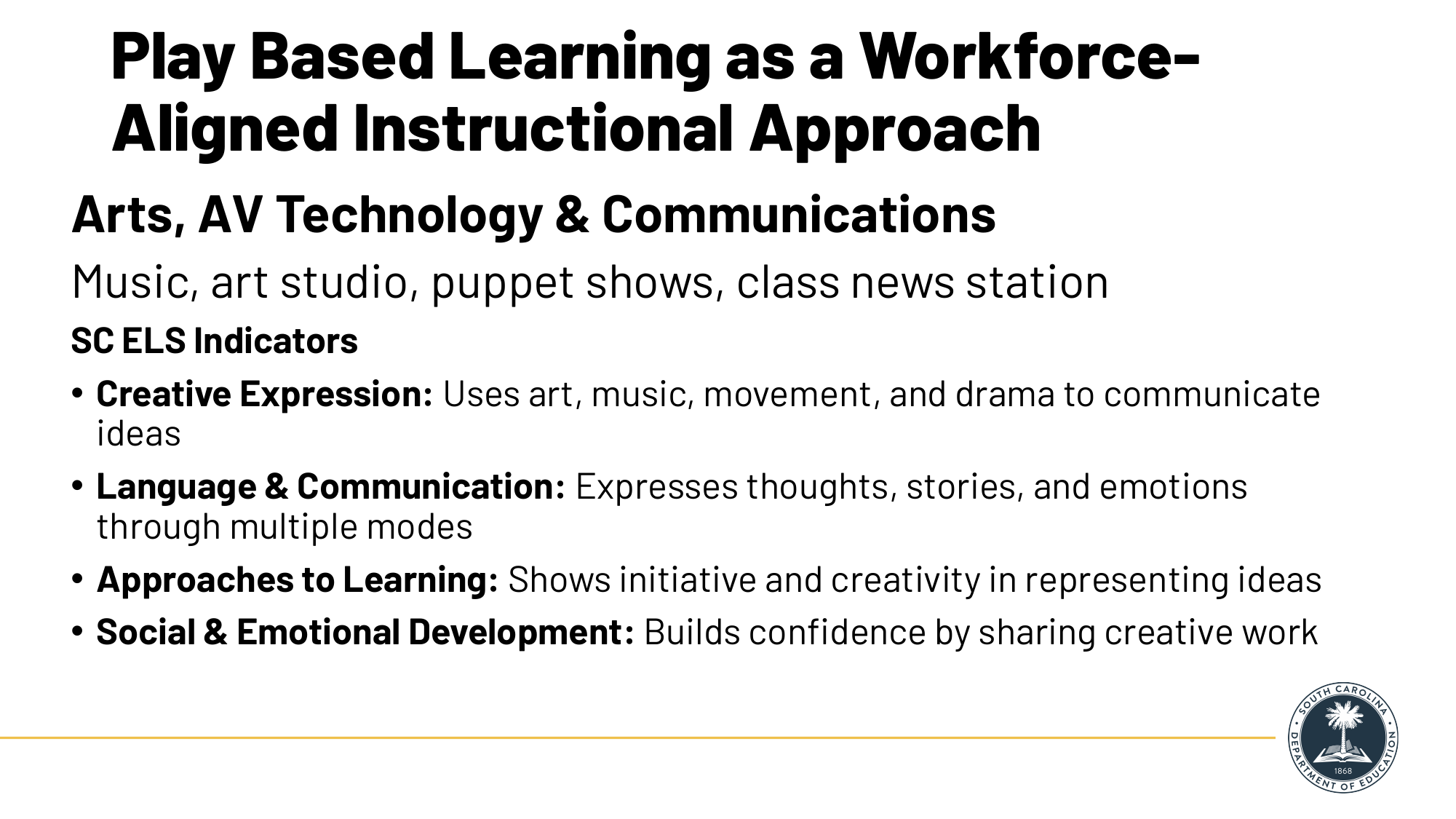

# Play Based Learning as a Workforce-Aligned Instructional Approach
Arts, AV Technology & Communications
Music, art studio, puppet shows, class news station
SC ELS Indicators
Creative Expression: Uses art, music, movement, and drama to communicate ideas
Language & Communication: Expresses thoughts, stories, and emotions through multiple modes
Approaches to Learning: Shows initiative and creativity in representing ideas
Social & Emotional Development: Builds confidence by sharing creative work